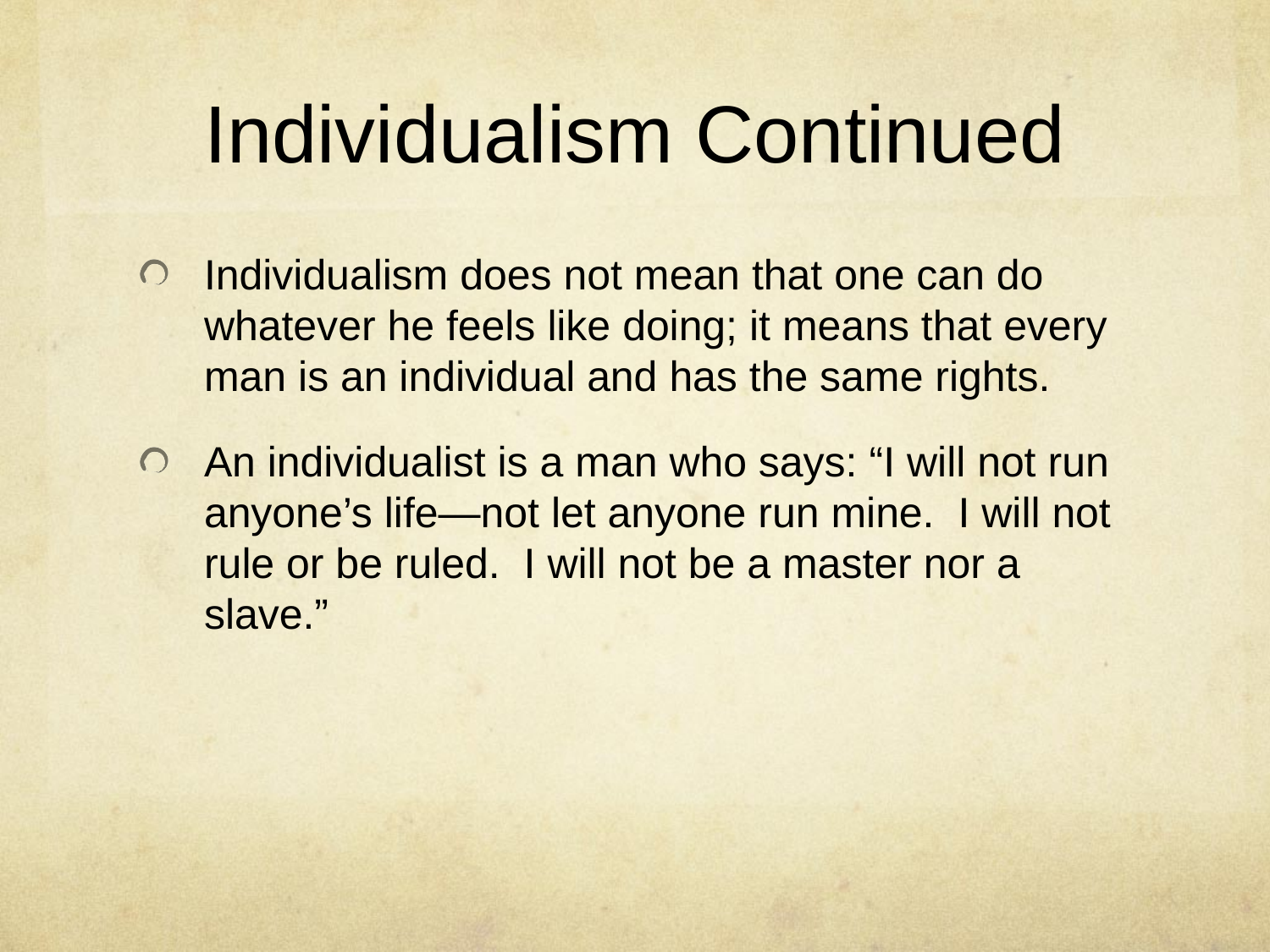

# Individualism Continued
Individualism does not mean that one can do whatever he feels like doing; it means that every man is an individual and has the same rights.
An individualist is a man who says: “I will not run anyone’s life—not let anyone run mine.  I will not rule or be ruled.  I will not be a master nor a slave.”